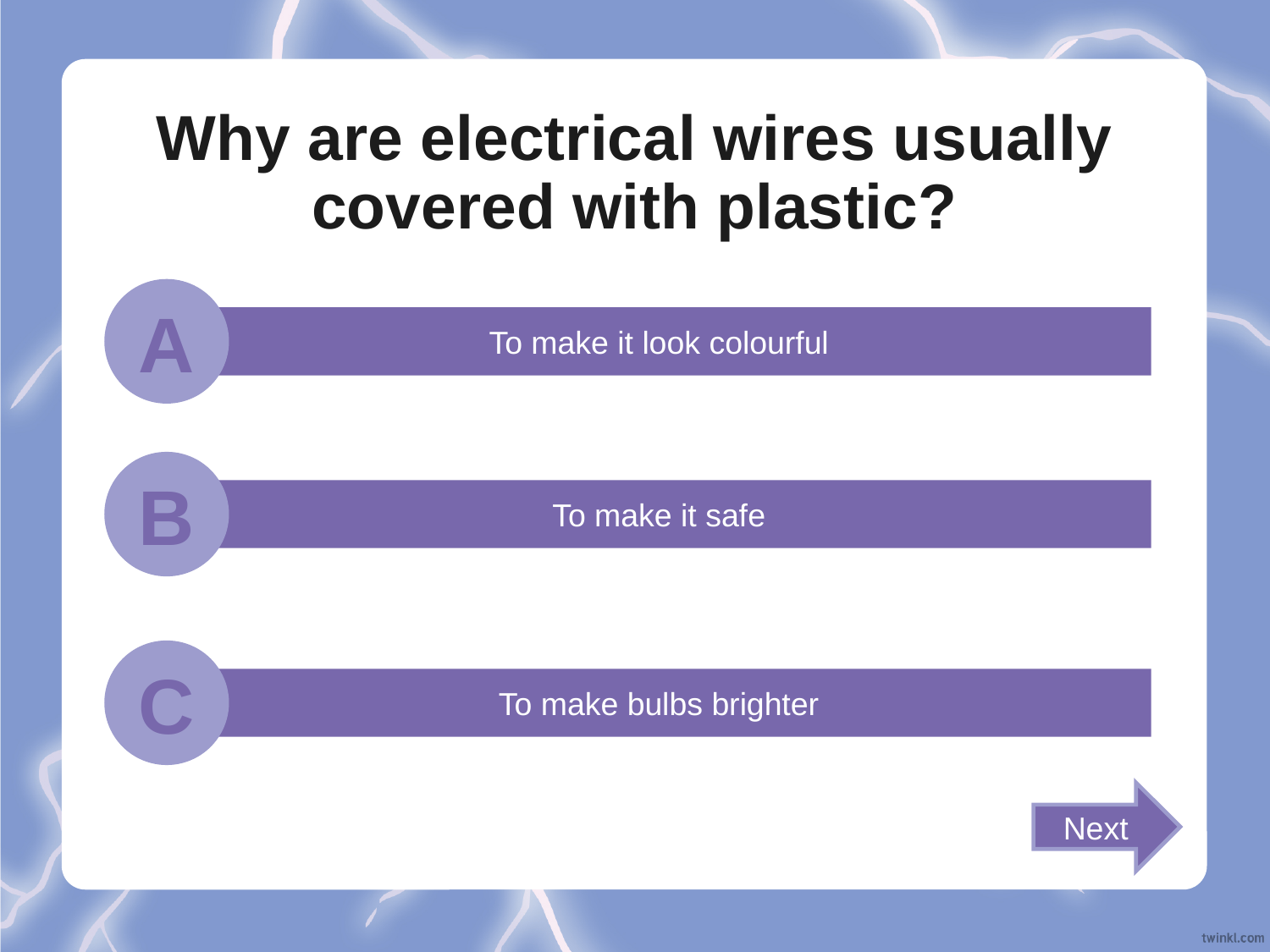

# Why are electrical wires usually covered with plastic?
A
To make it look colourful
B
To make it safe
C
To make bulbs brighter
Next